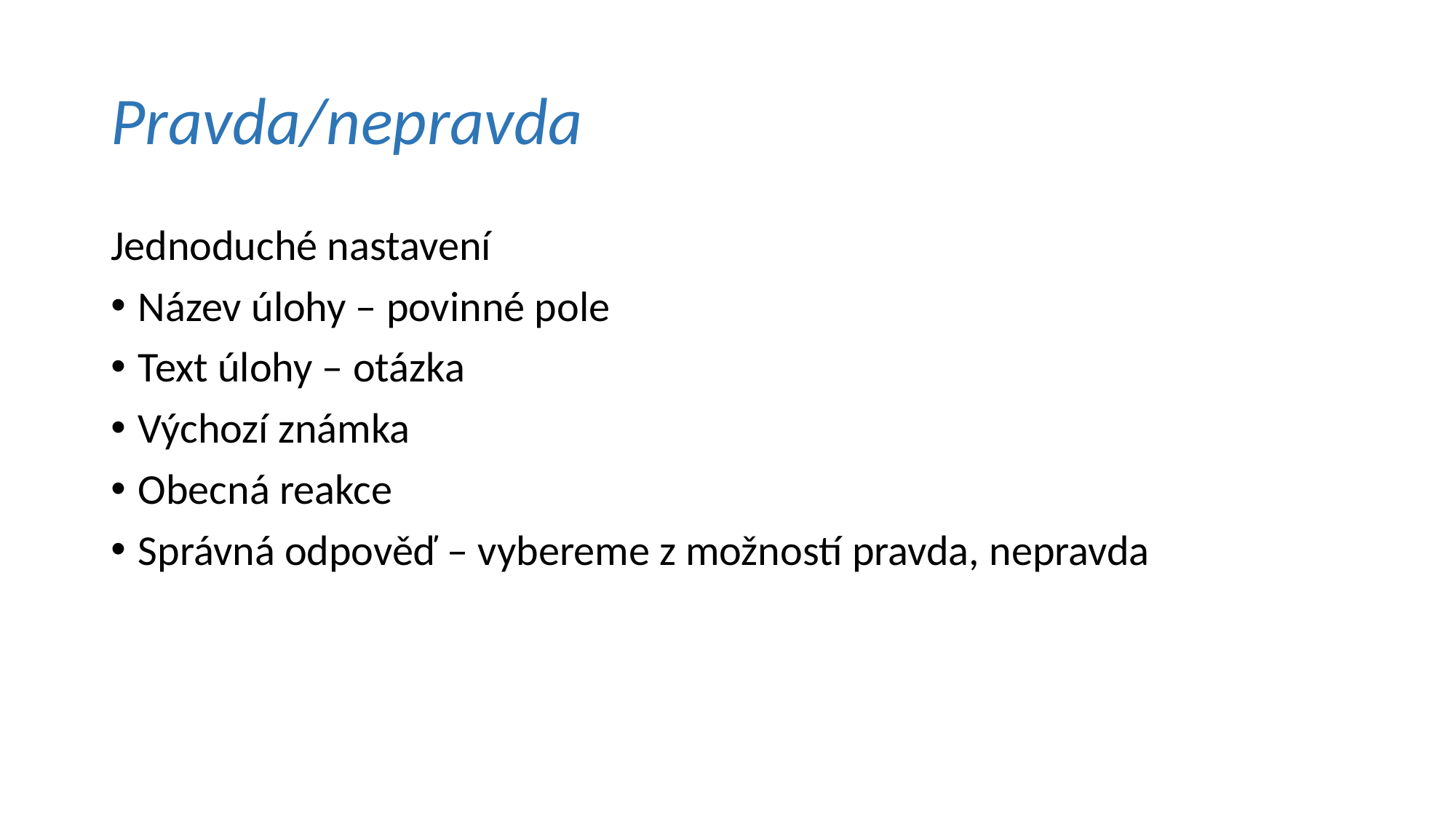

# Pravda/nepravda
Jednoduché nastavení
Název úlohy – povinné pole
Text úlohy – otázka
Výchozí známka
Obecná reakce
Správná odpověď – vybereme z možností pravda, nepravda